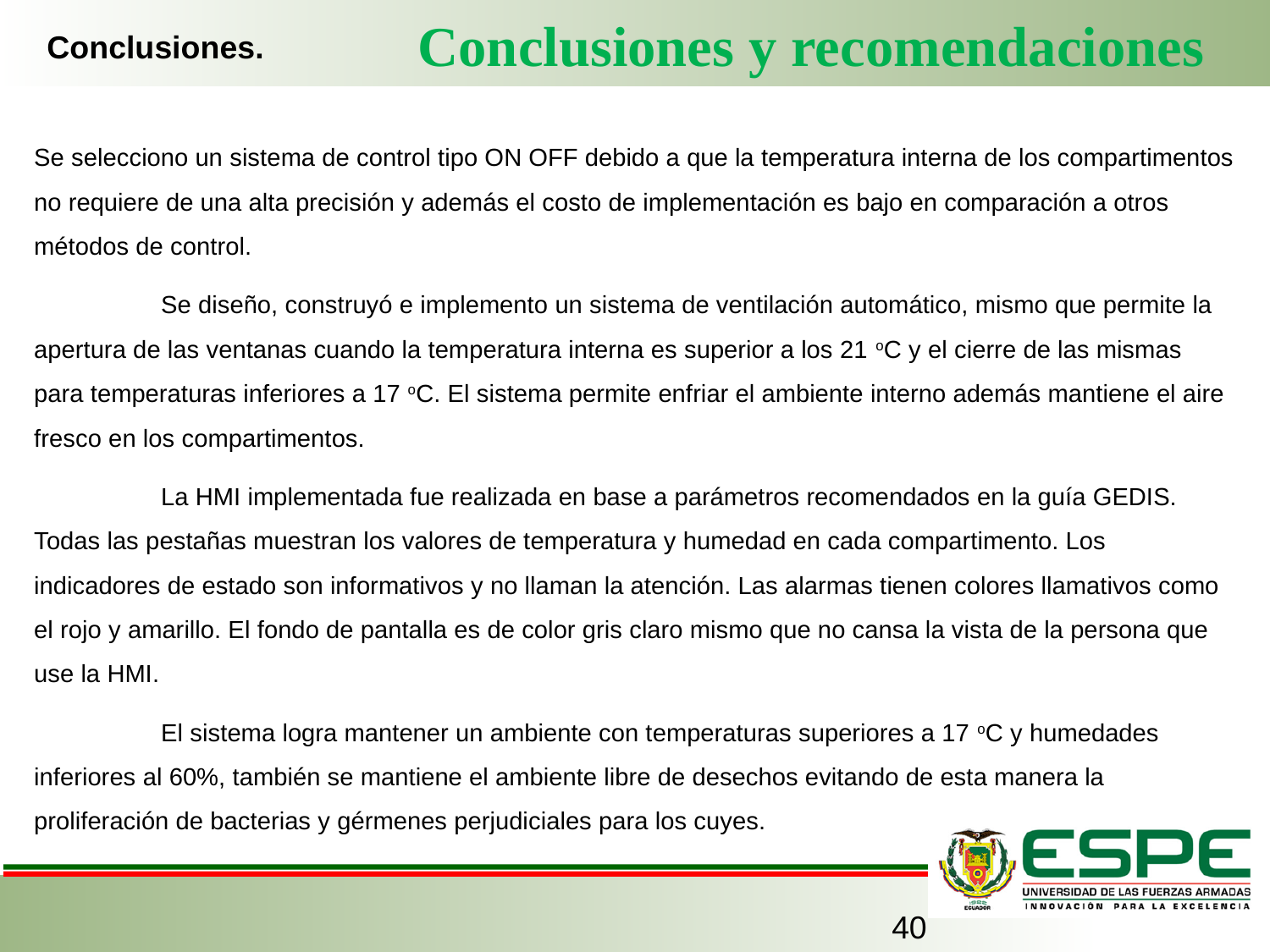

# Conclusiones y recomendaciones
Conclusiones.
Se selecciono un sistema de control tipo ON OFF debido a que la temperatura interna de los compartimentos no requiere de una alta precisión y además el costo de implementación es bajo en comparación a otros métodos de control.
	Se diseño, construyó e implemento un sistema de ventilación automático, mismo que permite la apertura de las ventanas cuando la temperatura interna es superior a los 21 oC y el cierre de las mismas para temperaturas inferiores a 17 oC. El sistema permite enfriar el ambiente interno además mantiene el aire fresco en los compartimentos.
	La HMI implementada fue realizada en base a parámetros recomendados en la guía GEDIS. Todas las pestañas muestran los valores de temperatura y humedad en cada compartimento. Los indicadores de estado son informativos y no llaman la atención. Las alarmas tienen colores llamativos como el rojo y amarillo. El fondo de pantalla es de color gris claro mismo que no cansa la vista de la persona que use la HMI.
	El sistema logra mantener un ambiente con temperaturas superiores a 17 oC y humedades inferiores al 60%, también se mantiene el ambiente libre de desechos evitando de esta manera la proliferación de bacterias y gérmenes perjudiciales para los cuyes.
40